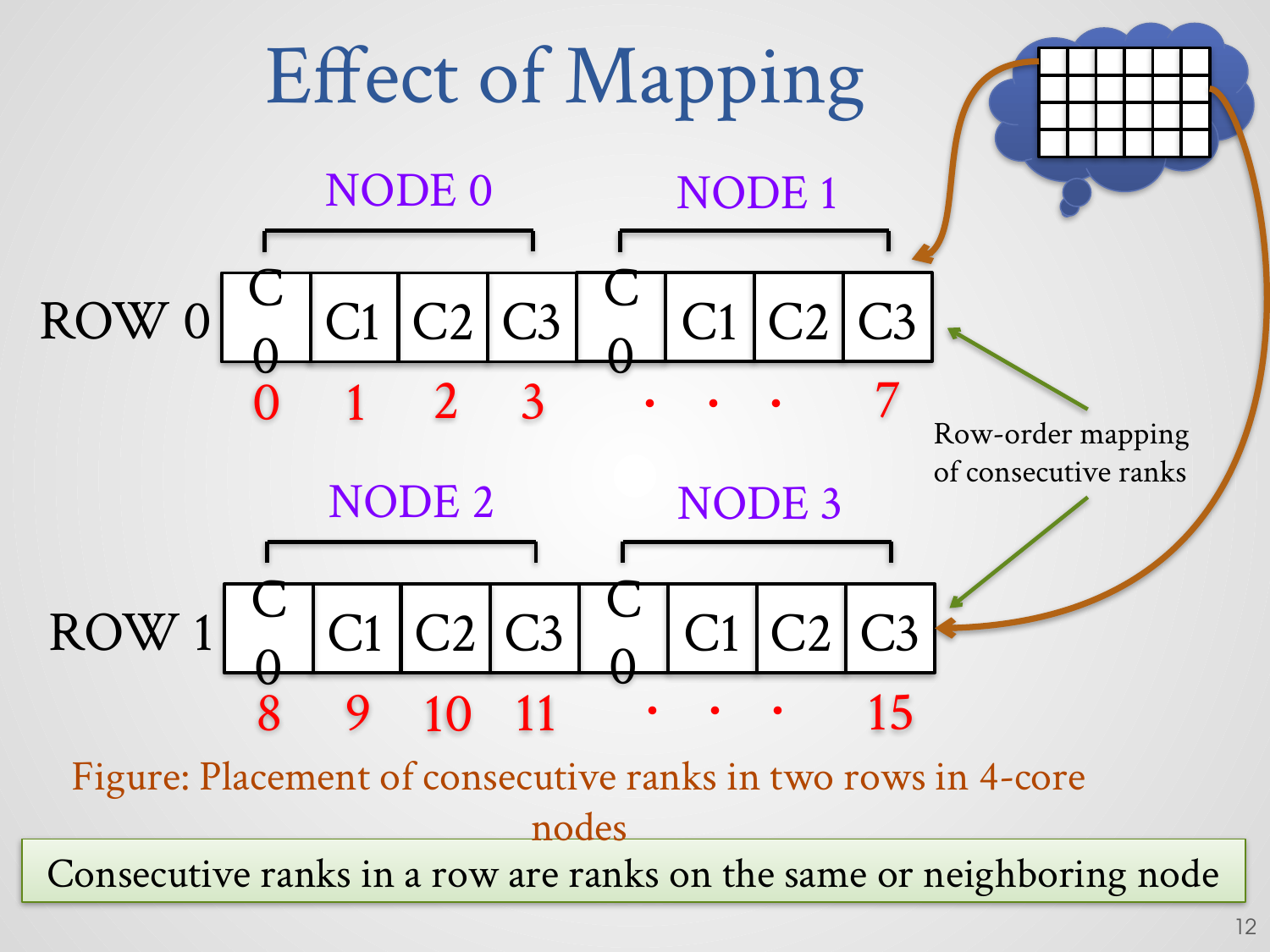

# Effect of Mapping

NODE 0
NODE 1
C0
C1
C2
C3
C0
C1
C2
C3
ROW 0
.   .   .
7
0
1
2
3
Row-order mapping of consecutive ranks
NODE 2
NODE 3
C0
C1
C2
C3
C0
C1
C2
C3
ROW 1
.   .   .
15
8
9
11
10
Figure: Placement of consecutive ranks in two rows in 4-core nodes
Consecutive ranks in a row are ranks on the same or neighboring node
12